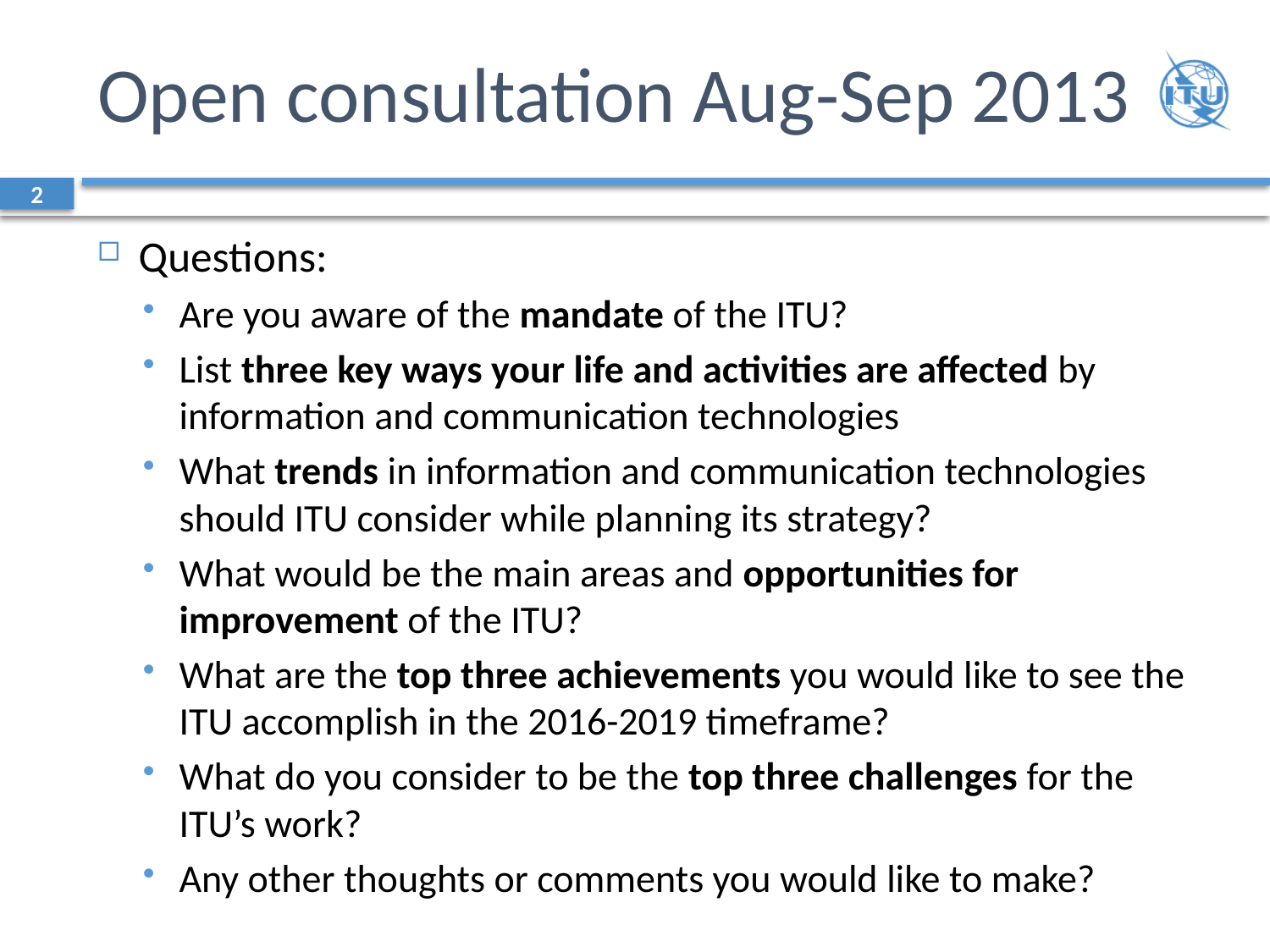

# Open consultation Aug-Sep 2013
2
Questions:
Are you aware of the mandate of the ITU?
List three key ways your life and activities are affected by information and communication technologies
What trends in information and communication technologies should ITU consider while planning its strategy?
What would be the main areas and opportunities for improvement of the ITU?
What are the top three achievements you would like to see the ITU accomplish in the 2016-2019 timeframe?
What do you consider to be the top three challenges for the ITU’s work?
Any other thoughts or comments you would like to make?